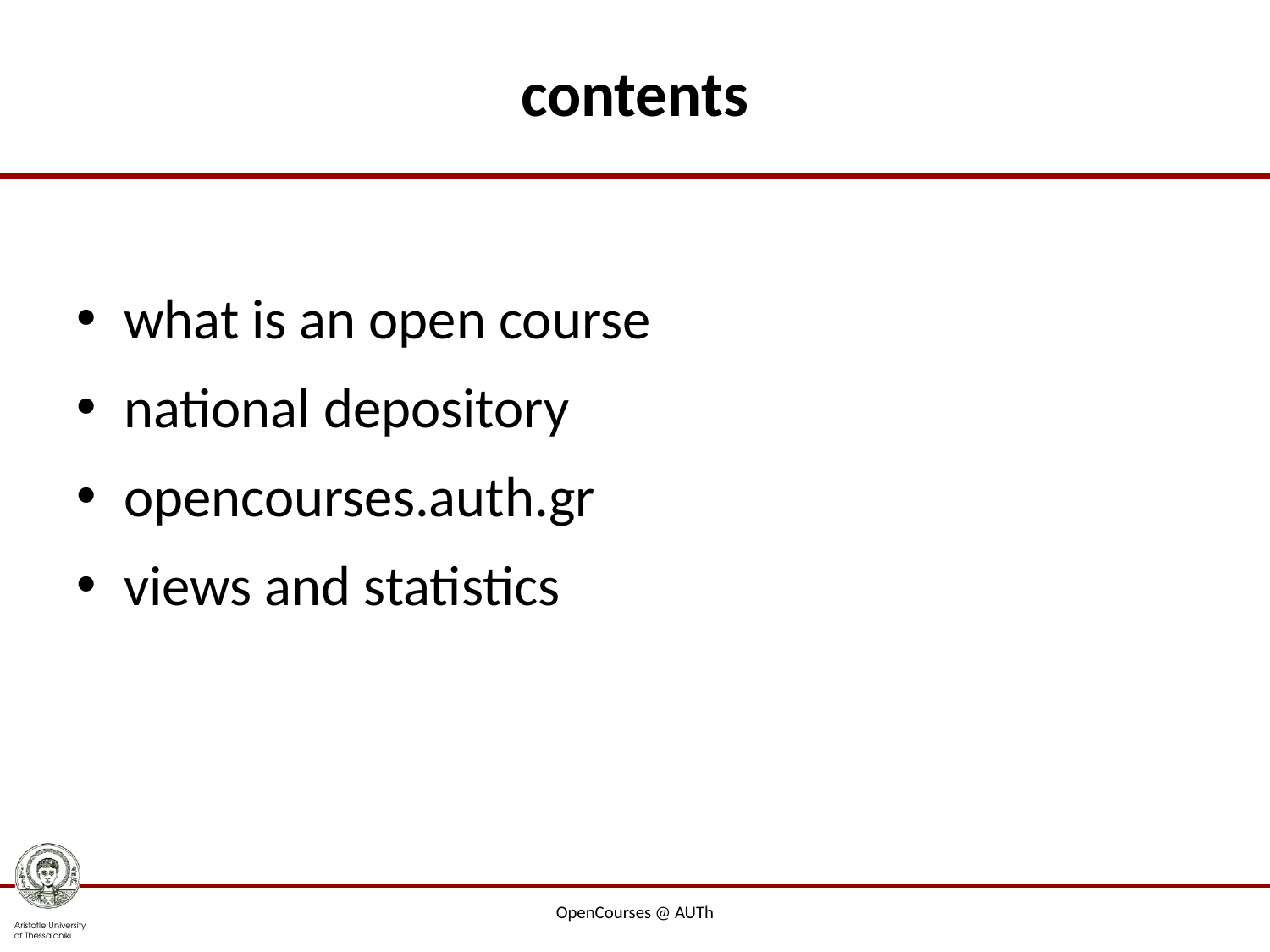

# contents
what is an open course
national depository
opencourses.auth.gr
views and statistics